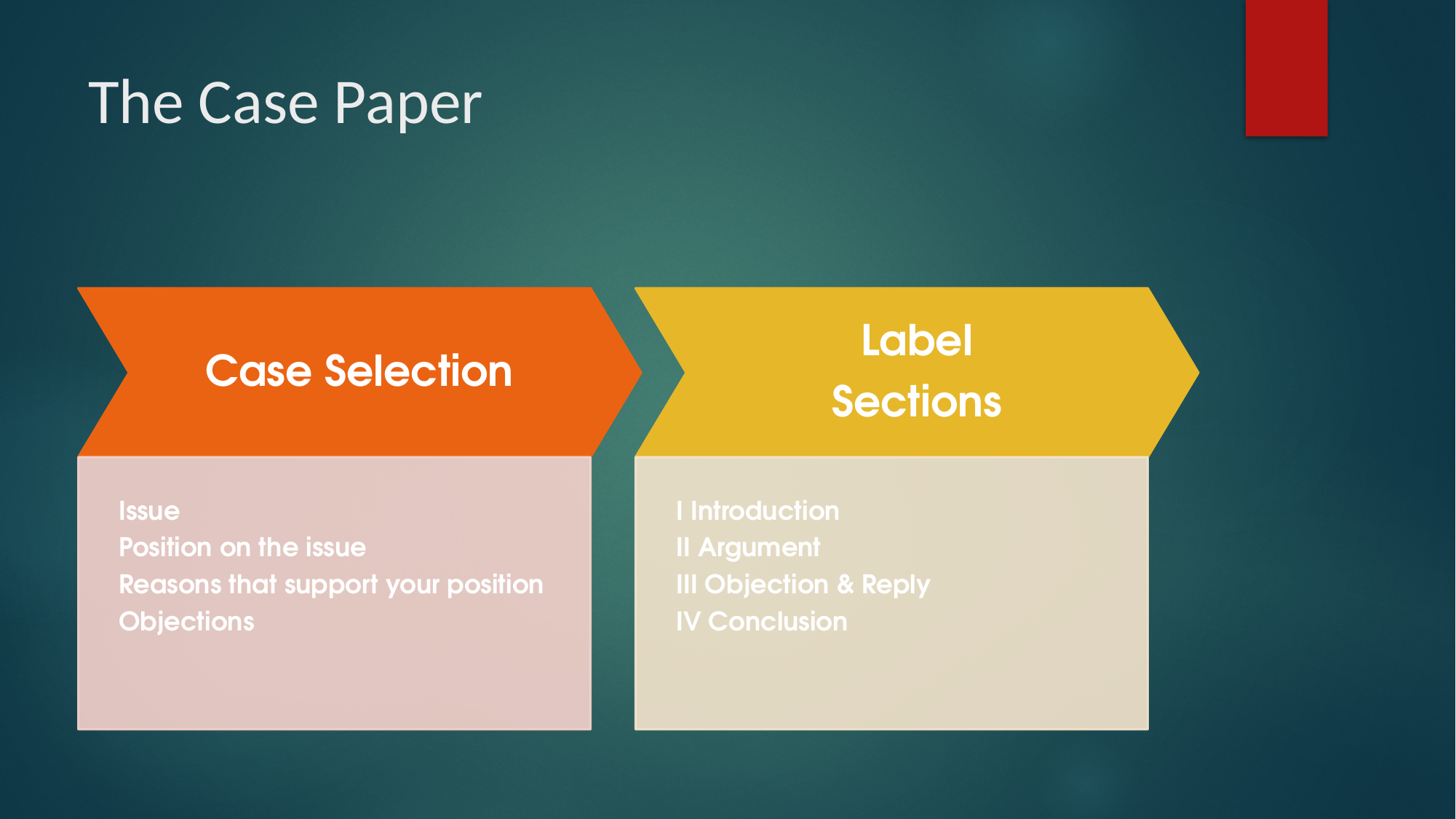

# The Case Paper
Case Selection
Issue
Position on the issue
Reasons that support your position
Objections
Label
Sections
I Introduction
II Argument
III Objection & Reply
IV Conclusion